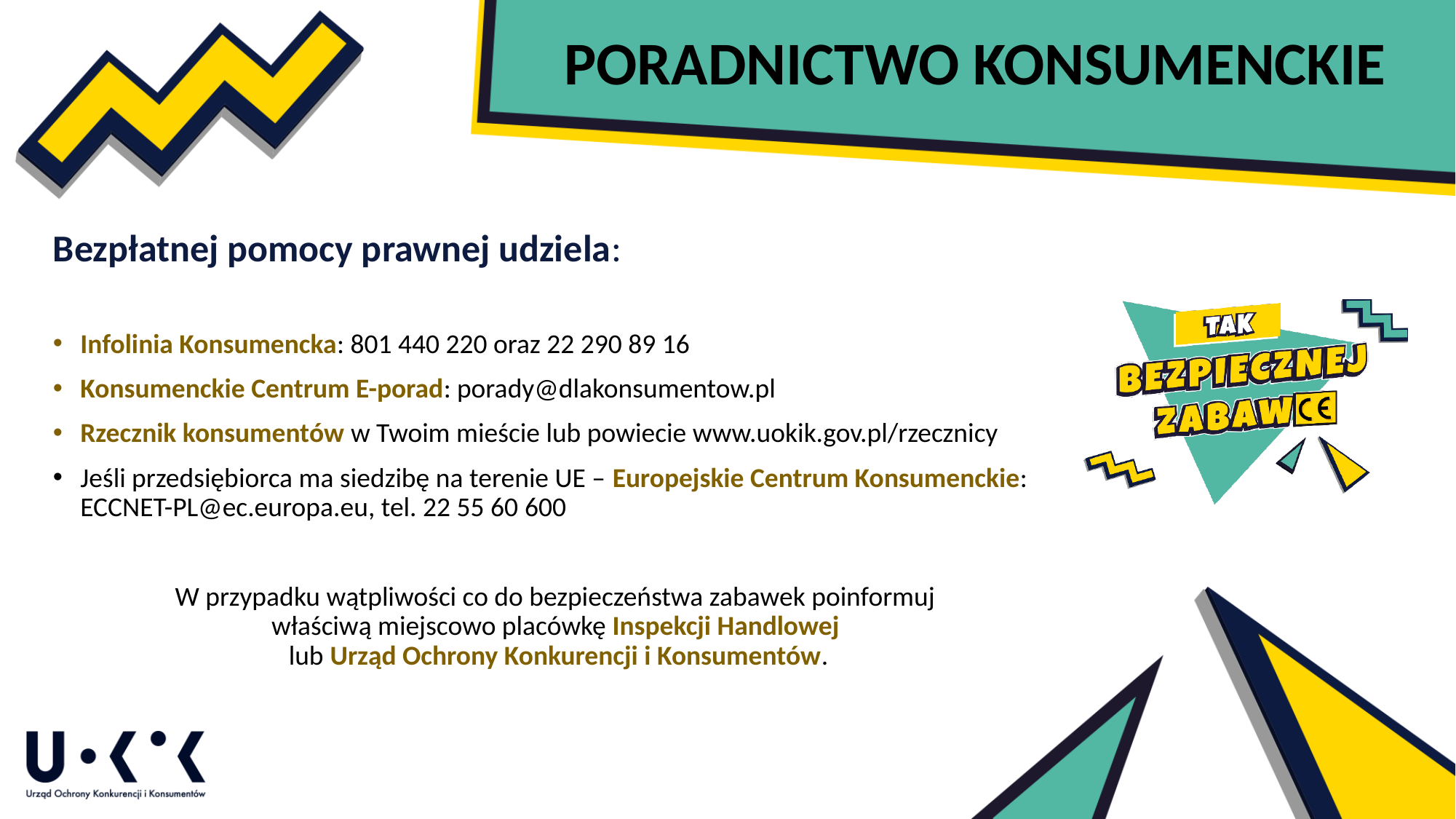

PORADNICTWO KONSUMENCKIE
Bezpłatnej pomocy prawnej udziela:

Infolinia Konsumencka: 801 440 220 oraz 22 290 89 16
Konsumenckie Centrum E-porad: porady@dlakonsumentow.pl
Rzecznik konsumentów w Twoim mieście lub powiecie www.uokik.gov.pl/rzecznicy
Jeśli przedsiębiorca ma siedzibę na terenie UE – Europejskie Centrum Konsumenckie:
ECCNET-PL@ec.europa.eu, tel. 22 55 60 600

W przypadku wątpliwości co do bezpieczeństwa zabawek poinformuj
właściwą miejscowo placówkę Inspekcji Handlowej
lub Urząd Ochrony Konkurencji i Konsumentów.